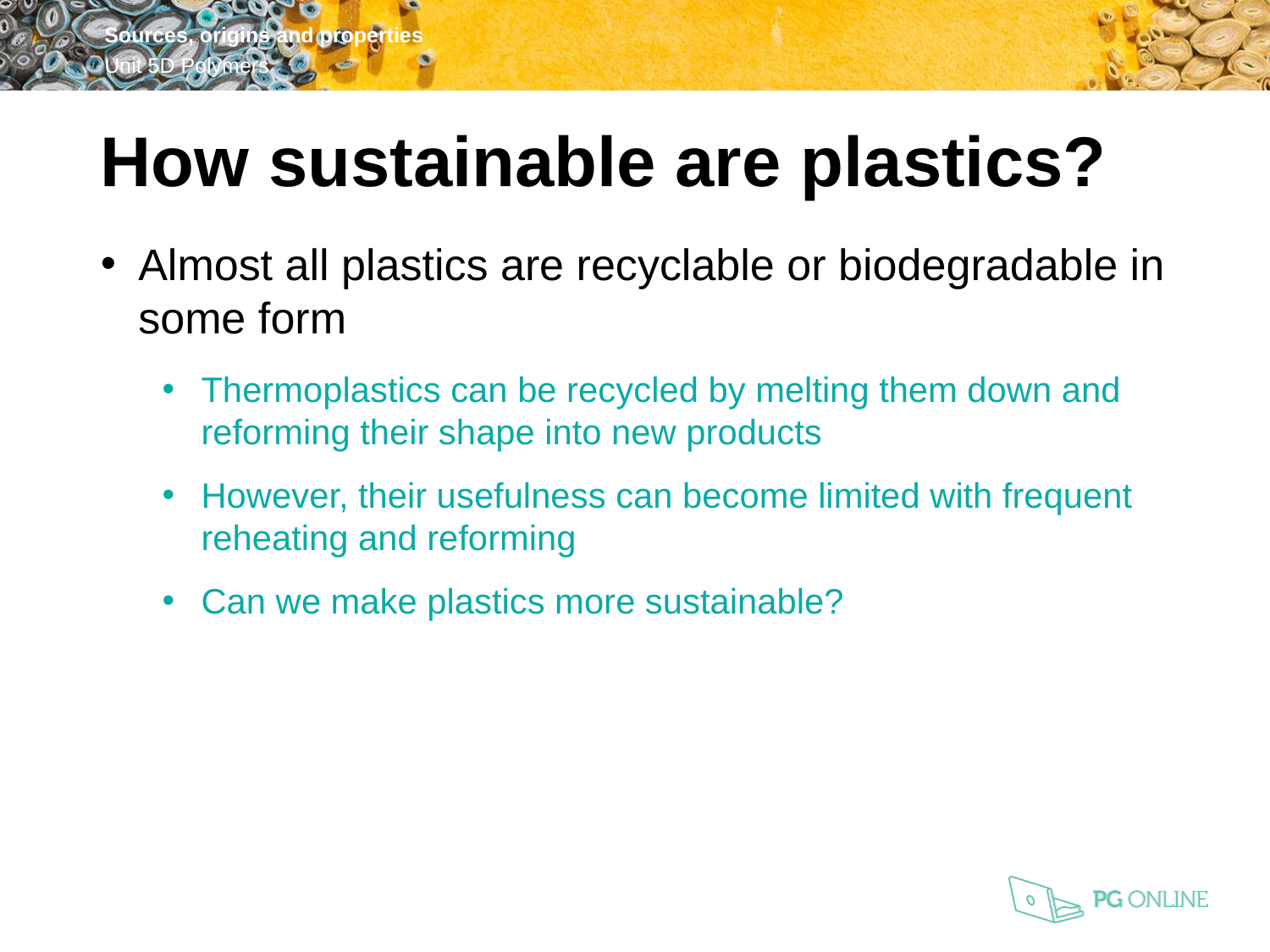

How sustainable are plastics?
Almost all plastics are recyclable or biodegradable in some form
Thermoplastics can be recycled by melting them down and reforming their shape into new products
However, their usefulness can become limited with frequent reheating and reforming
Can we make plastics more sustainable?